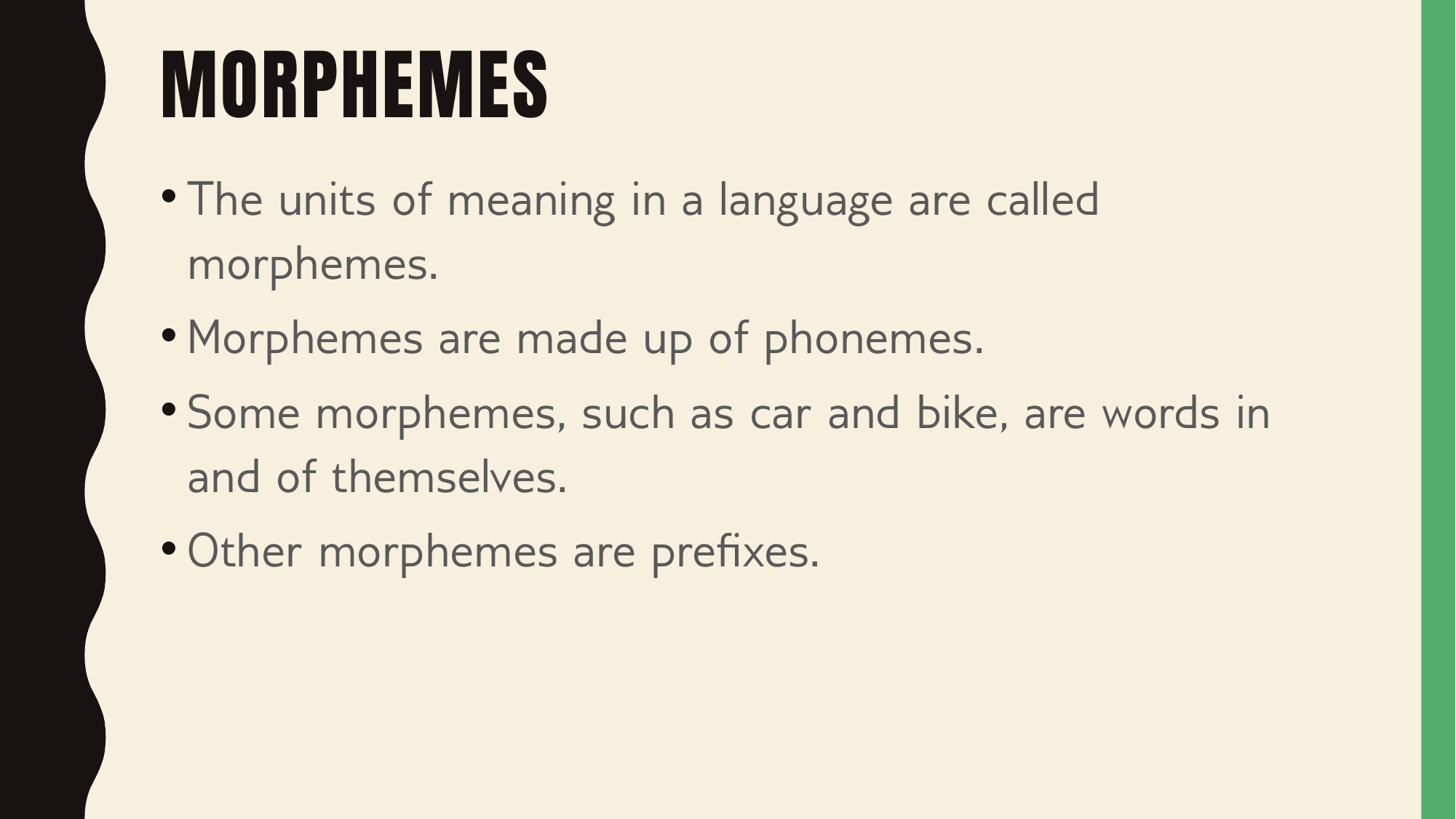

# Morphemes
The units of meaning in a language are called morphemes.
Morphemes are made up of phonemes.
Some morphemes, such as car and bike, are words in and of themselves.
Other morphemes are prefixes.